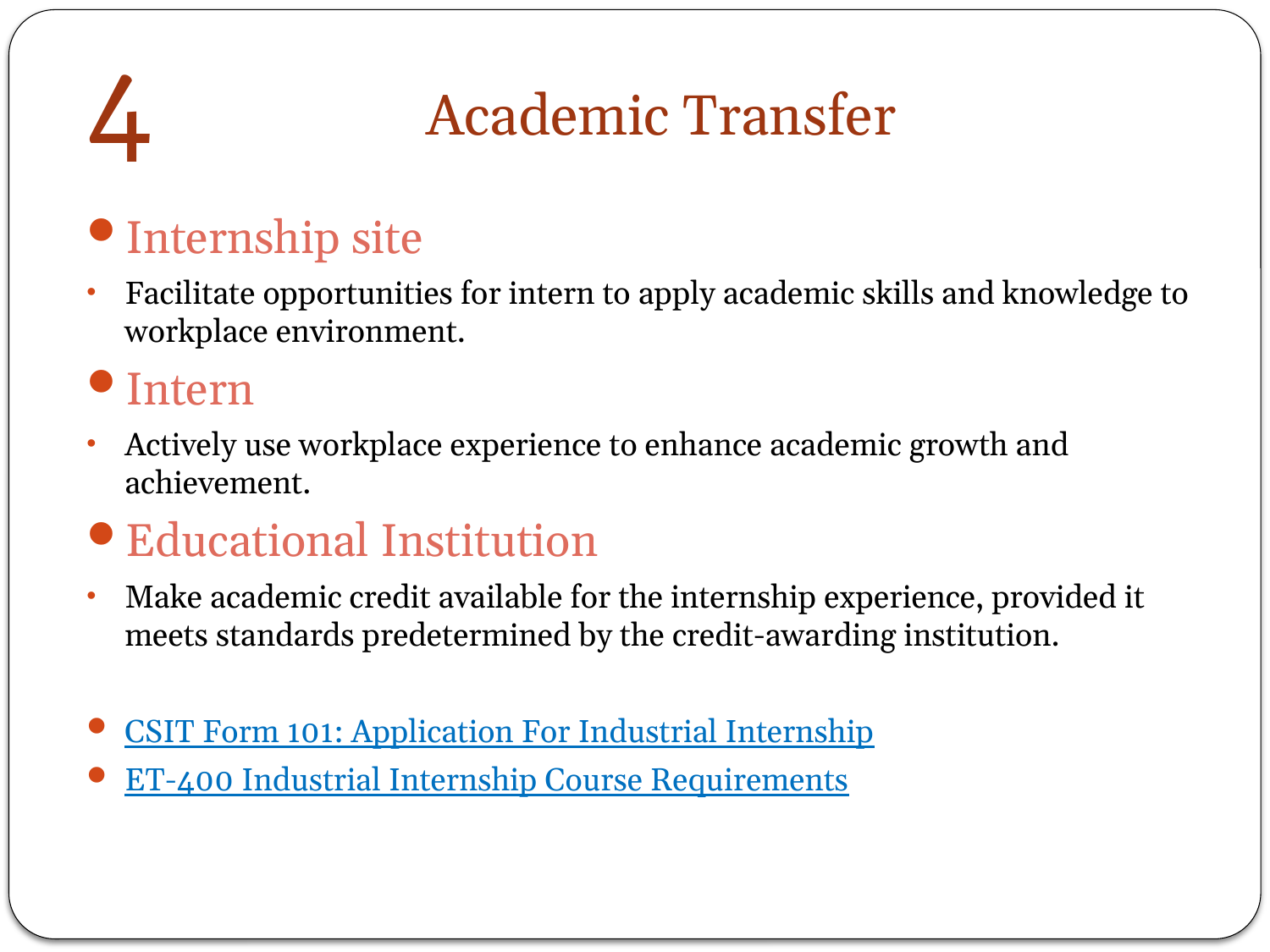

# Academic Transfer
4
Internship site
Facilitate opportunities for intern to apply academic skills and knowledge to workplace environment.
Intern
Actively use workplace experience to enhance academic growth and achievement.
Educational Institution
Make academic credit available for the internship experience, provided it meets standards predetermined by the credit-awarding institution.

CSIT Form 101: Application For Industrial Internship
ET-400 Industrial Internship Course Requirements